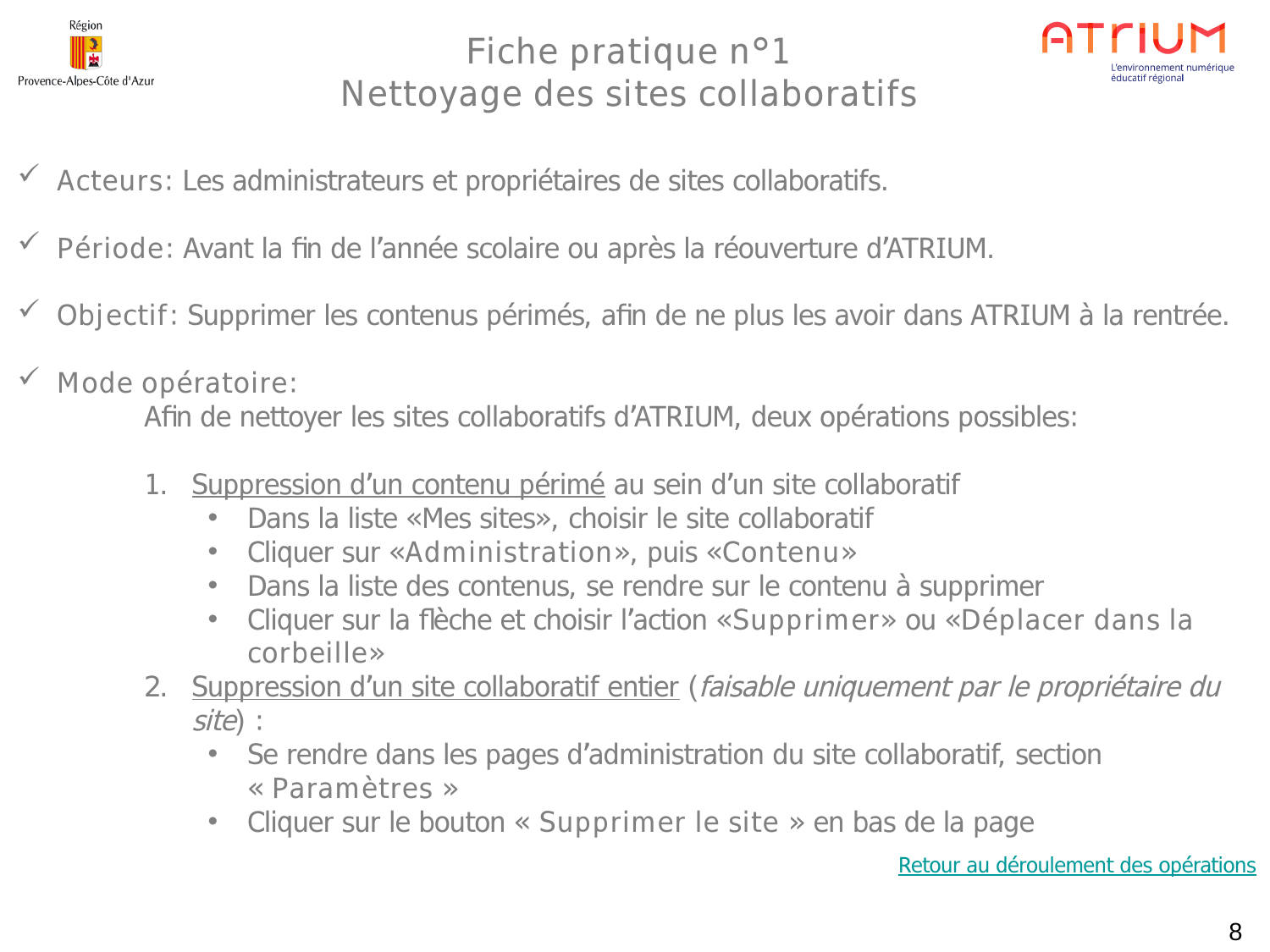

Fiche pratique n°1
Nettoyage des sites collaboratifs
Acteurs: Les administrateurs et propriétaires de sites collaboratifs.

Période: Avant la fin de l’année scolaire ou après la réouverture d’ATRIUM.

Objectif: Supprimer les contenus périmés, afin de ne plus les avoir dans ATRIUM à la rentrée.

Mode opératoire:
	Afin de nettoyer les sites collaboratifs d’ATRIUM, deux opérations possibles:

Suppression d’un contenu périmé au sein d’un site collaboratif
Dans la liste «Mes sites», choisir le site collaboratif
Cliquer sur «Administration», puis «Contenu»
Dans la liste des contenus, se rendre sur le contenu à supprimer
Cliquer sur la flèche et choisir l’action «Supprimer» ou «Déplacer dans la corbeille»
Suppression d’un site collaboratif entier (faisable uniquement par le propriétaire du site) :
Se rendre dans les pages d’administration du site collaboratif, section « Paramètres »
Cliquer sur le bouton « Supprimer le site » en bas de la page
Retour au déroulement des opérations
8